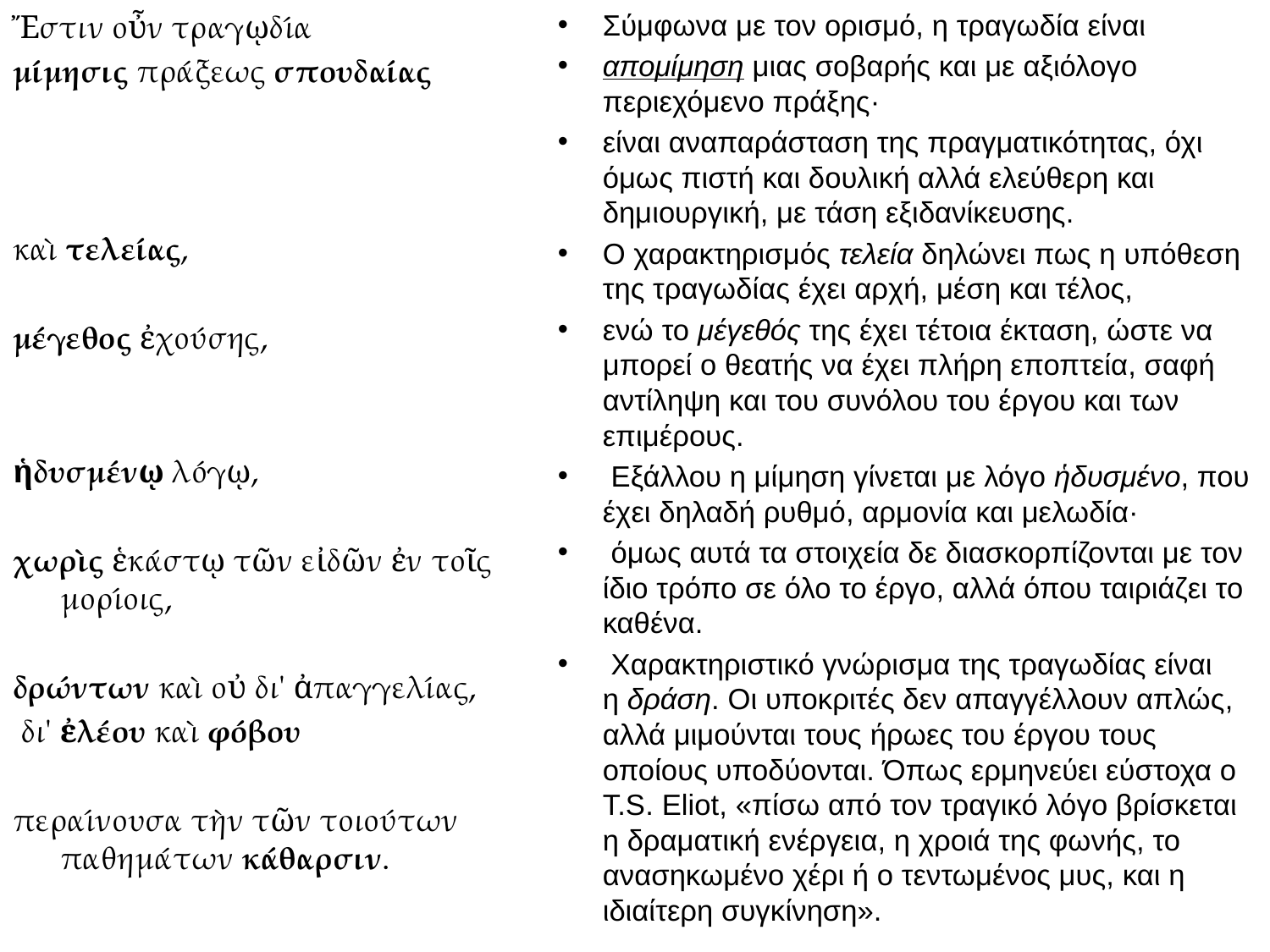

Ἔστιν οὖν τραγῳδία
μίμησις πράξεως σπουδαίας

καὶ τελείας,

μέγεθος ἐχούσης,

ἡδυσμένῳ λόγῳ,

χωρὶς ἑκάστῳ τῶν εἰδῶν ἐν τοῖς μορίοις,

δρώντων καὶ οὐ δι' ἀπαγγελίας,
 δι' ἐλέου καὶ φόβου

περαίνουσα τὴν τῶν τοιούτων παθημάτων κάθαρσιν.

Σύμφωνα με τον ορισμό, η τραγωδία είναι
απομίμηση μιας σοβαρής και με αξιόλογο περιεχόμενο πράξης·
είναι αναπαράσταση της πραγματικότητας, όχι όμως πιστή και δουλική αλλά ελεύθερη και δημιουργική, με τάση εξιδανίκευσης.
Ο χαρακτηρισμός τελεία δηλώνει πως η υπόθεση της τραγωδίας έχει αρχή, μέση και τέλος,
ενώ το μέγεθός της έχει τέτοια έκταση, ώστε να μπορεί ο θεατής να έχει πλήρη εποπτεία, σαφή αντίληψη και του συνόλου του έργου και των επιμέρους.
 Εξάλλου η μίμηση γίνεται με λόγο ἡδυσμένο, που έχει δηλαδή ρυθμό, αρμονία και μελωδία·
 όμως αυτά τα στοιχεία δε διασκορπίζονται με τον ίδιο τρόπο σε όλο το έργο, αλλά όπου ταιριάζει το καθένα.
 Χαρακτηριστικό γνώρισμα της τραγωδίας είναι η δράση. Οι υποκριτές δεν απαγγέλλουν απλώς, αλλά μιμούνται τους ήρωες του έργου τους οποίους υποδύονται. Όπως ερμηνεύει εύστοχα ο T.S. Eliot, «πίσω από τον τραγικό λόγο βρίσκεται η δραματική ενέργεια, η χροιά της φωνής, το ανασηκωμένο χέρι ή ο τεντωμένος μυς, και η ιδιαίτερη συγκίνηση».